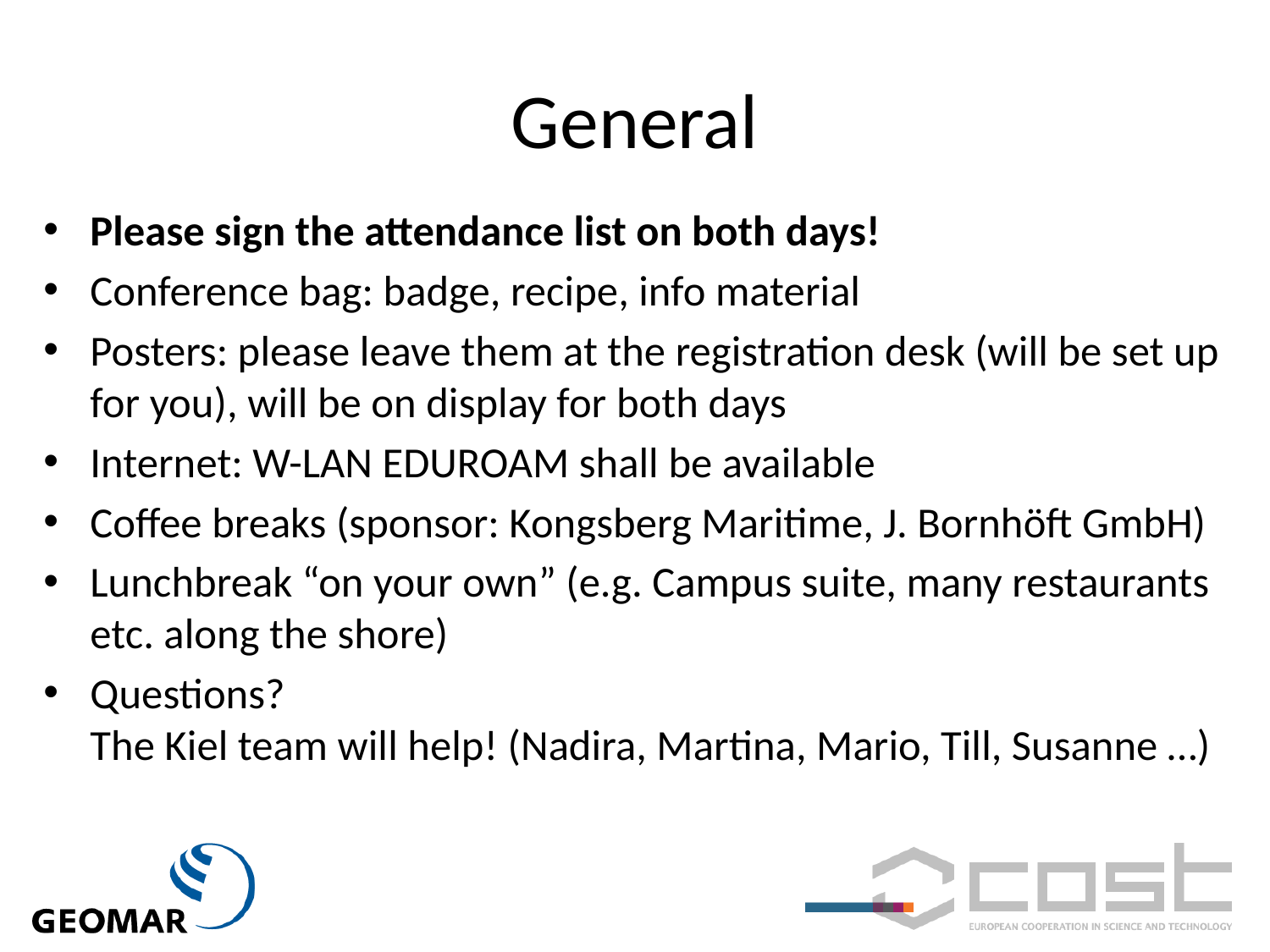

# General
Please sign the attendance list on both days!
Conference bag: badge, recipe, info material
Posters: please leave them at the registration desk (will be set up for you), will be on display for both days
Internet: W-LAN EDUROAM shall be available
Coffee breaks (sponsor: Kongsberg Maritime, J. Bornhöft GmbH)
Lunchbreak “on your own” (e.g. Campus suite, many restaurants etc. along the shore)
Questions?
The Kiel team will help! (Nadira, Martina, Mario, Till, Susanne …)